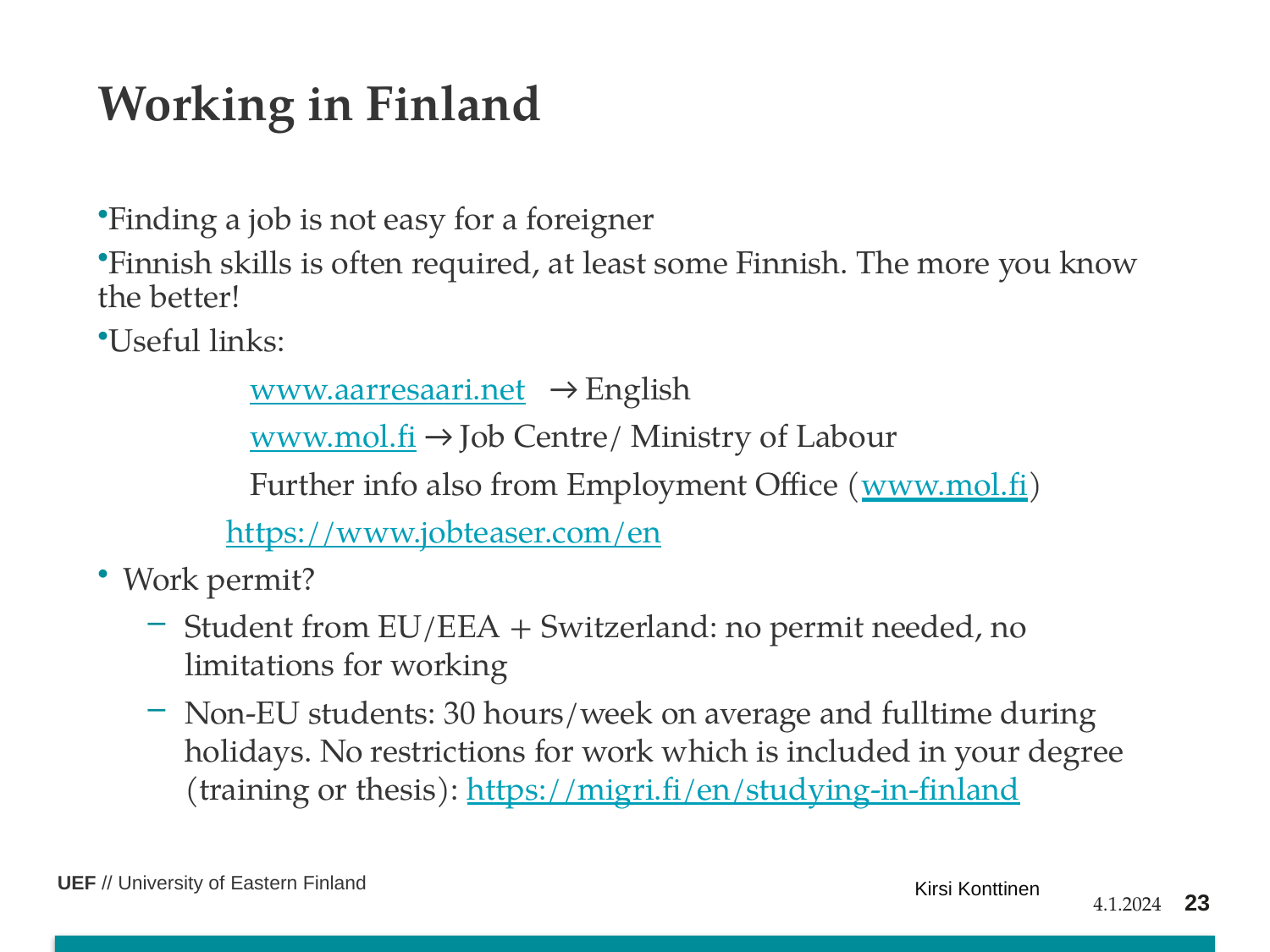

Working in Finland

Finding a job is not easy for a foreigner
Finnish skills is often required, at least some Finnish. The more you know the better!
Useful links:
		www.aarresaari.net   → English
		www.mol.fi → Job Centre/ Ministry of Labour
		Further info also from Employment Office (www.mol.fi)
                https://www.jobteaser.com/en
Work permit?
Student from EU/EEA + Switzerland: no permit needed, no limitations for working
Non-EU students: 30 hours/week on average and fulltime during holidays. No restrictions for work which is included in your degree (training or thesis): https://migri.fi/en/studying-in-finland
Kirsi Konttinen

4.1.2024
23